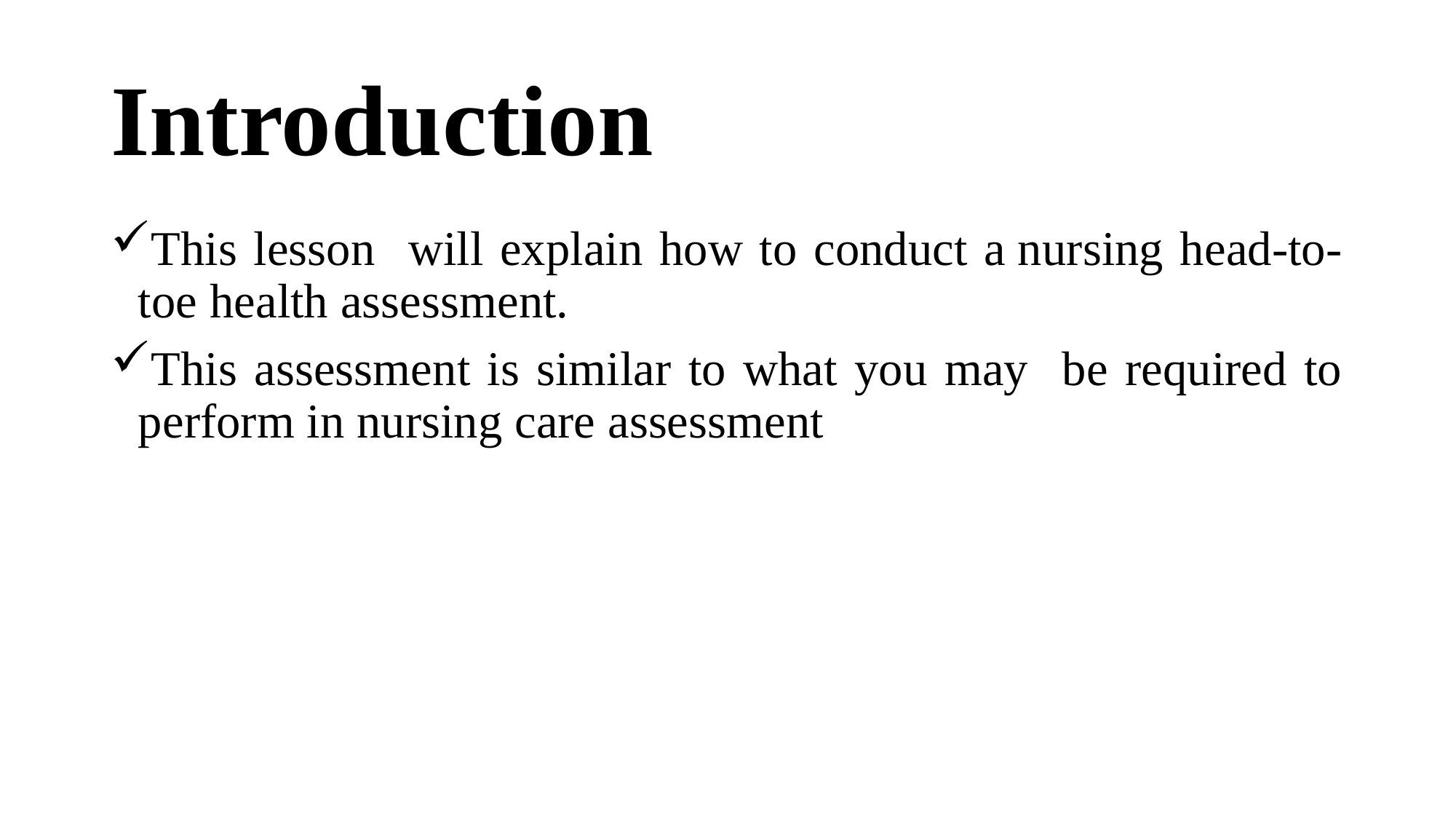

# Introduction
This lesson  will explain how to conduct a nursing head-to-toe health assessment.
This assessment is similar to what you may  be required to perform in nursing care assessment